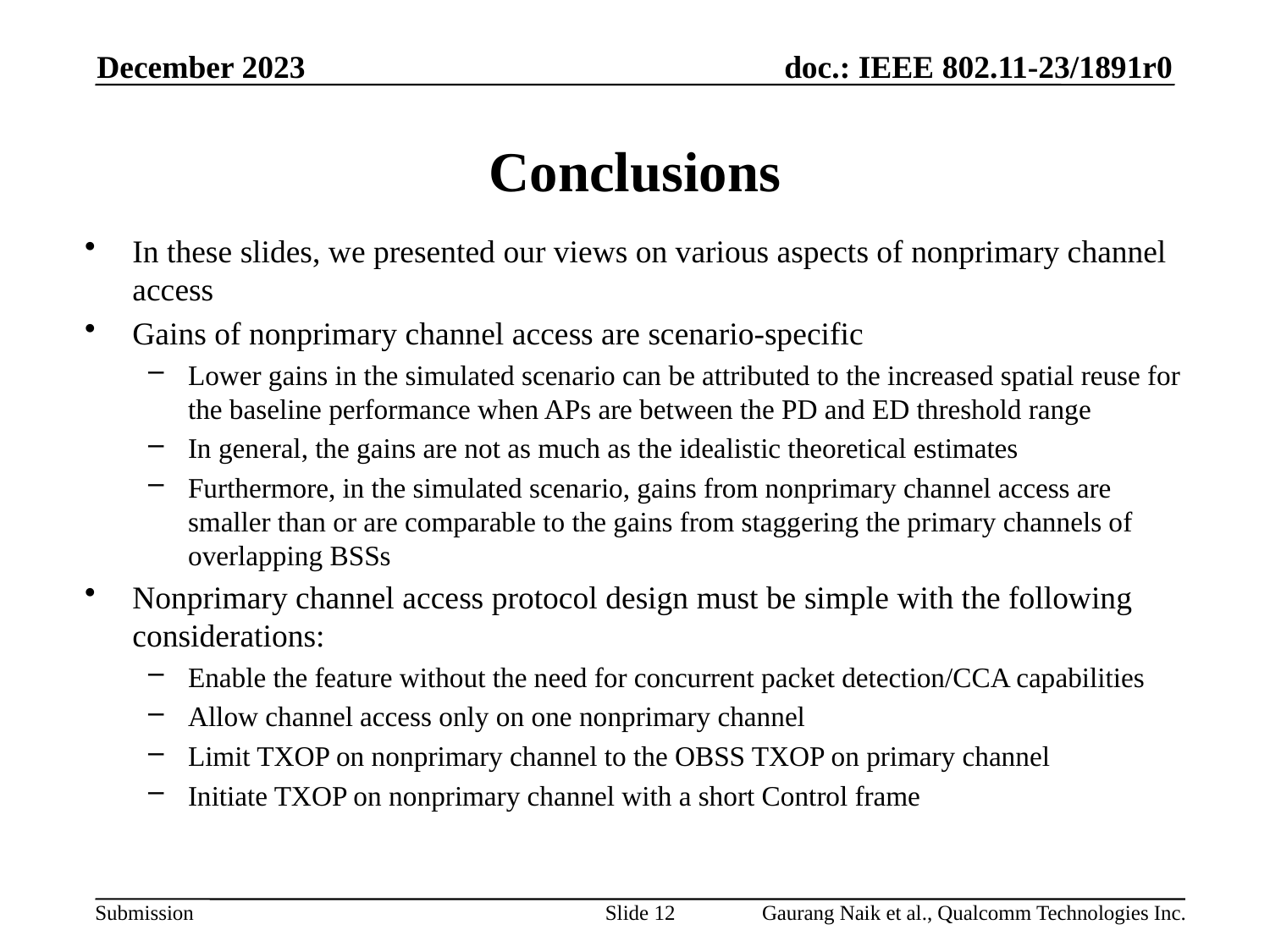

December 2023
# Conclusions
In these slides, we presented our views on various aspects of nonprimary channel access
Gains of nonprimary channel access are scenario-specific
Lower gains in the simulated scenario can be attributed to the increased spatial reuse for the baseline performance when APs are between the PD and ED threshold range
In general, the gains are not as much as the idealistic theoretical estimates
Furthermore, in the simulated scenario, gains from nonprimary channel access are smaller than or are comparable to the gains from staggering the primary channels of overlapping BSSs
Nonprimary channel access protocol design must be simple with the following considerations:
Enable the feature without the need for concurrent packet detection/CCA capabilities
Allow channel access only on one nonprimary channel
Limit TXOP on nonprimary channel to the OBSS TXOP on primary channel
Initiate TXOP on nonprimary channel with a short Control frame
Slide 12
Gaurang Naik et al., Qualcomm Technologies Inc.